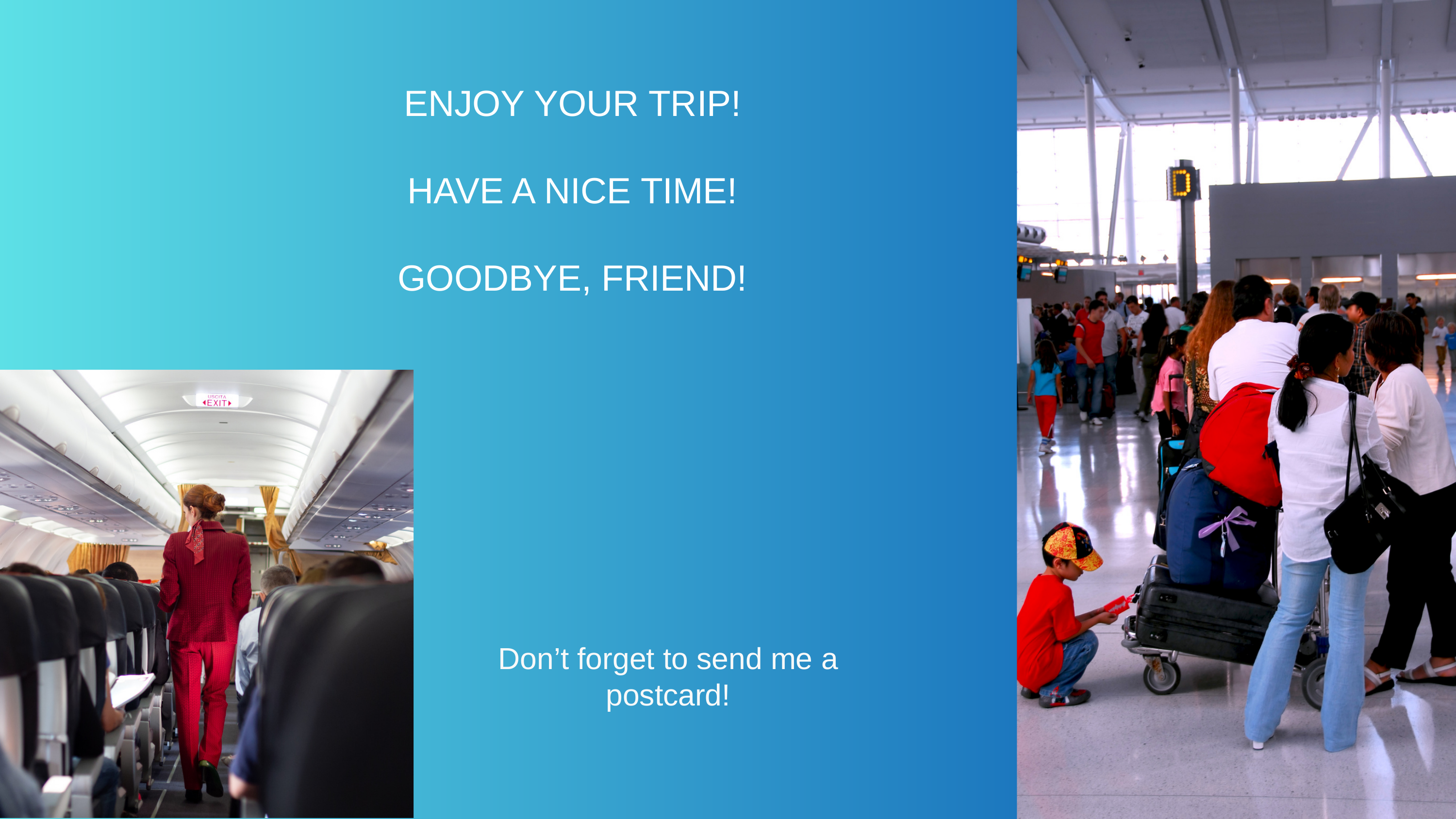

ENJOY YOUR TRIP!

HAVE A NICE TIME!

GOODBYE, FRIEND!

Don’t forget to send me a postcard!